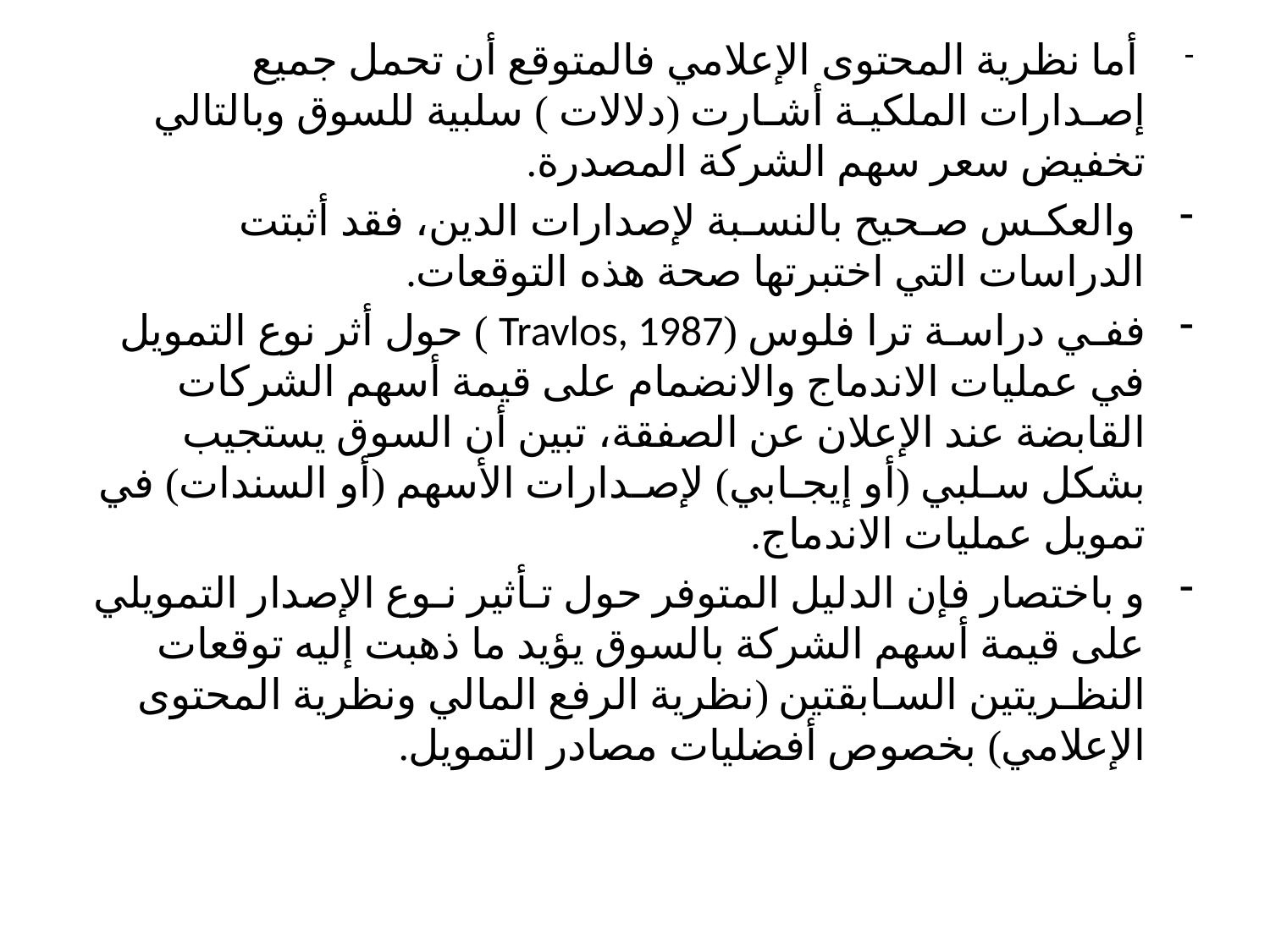

أما نظرية المحتوى الإعلامي فالمتوقع أن تحمل جميع إصـدارات الملكيـة أشـارت (دلالات ) سلبية للسوق وبالتالي تخفيض سعر سهم الشركة المصدرة.
 والعكـس صـحيح بالنسـبة لإصدارات الدين، فقد أثبتت الدراسات التي اختبرتها صحة هذه التوقعات.
ففـي دراسـة ترا فلوس (Travlos, 1987 ) حول أثر نوع التمويل في عمليات الاندماج والانضمام على قيمة أسهم الشركات القابضة عند الإعلان عن الصفقة، تبين أن السوق يستجيب بشكل سـلبي (أو إيجـابي) لإصـدارات الأسهم (أو السندات) في تمويل عمليات الاندماج.
و باختصار فإن الدليل المتوفر حول تـأثير نـوع الإصدار التمويلي على قيمة أسهم الشركة بالسوق يؤيد ما ذهبت إليه توقعات النظـريتين السـابقتين (نظرية الرفع المالي ونظرية المحتوى الإعلامي) بخصوص أفضليات مصادر التمويل.